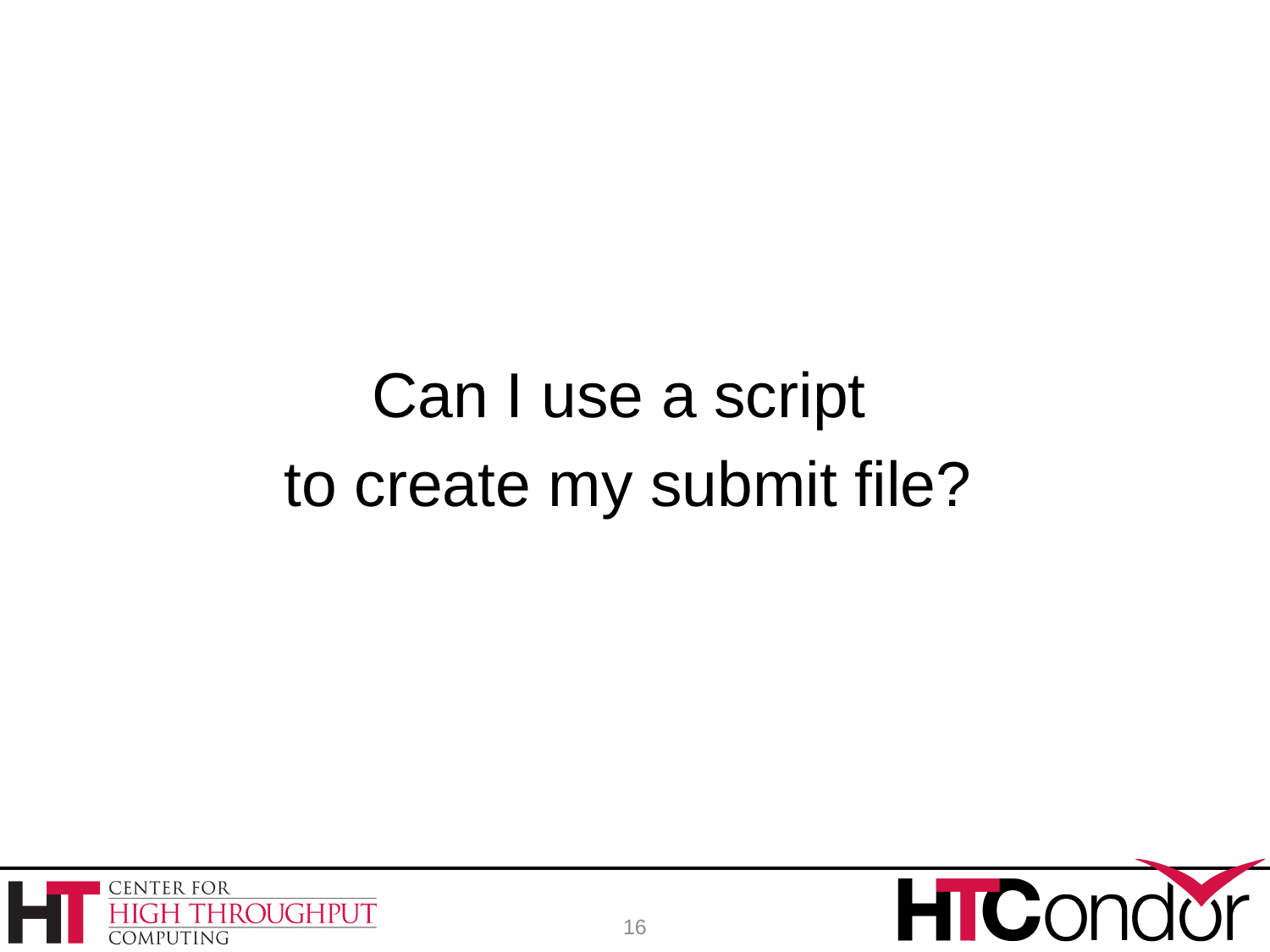

#

Can I use a script
to create my submit file?
16